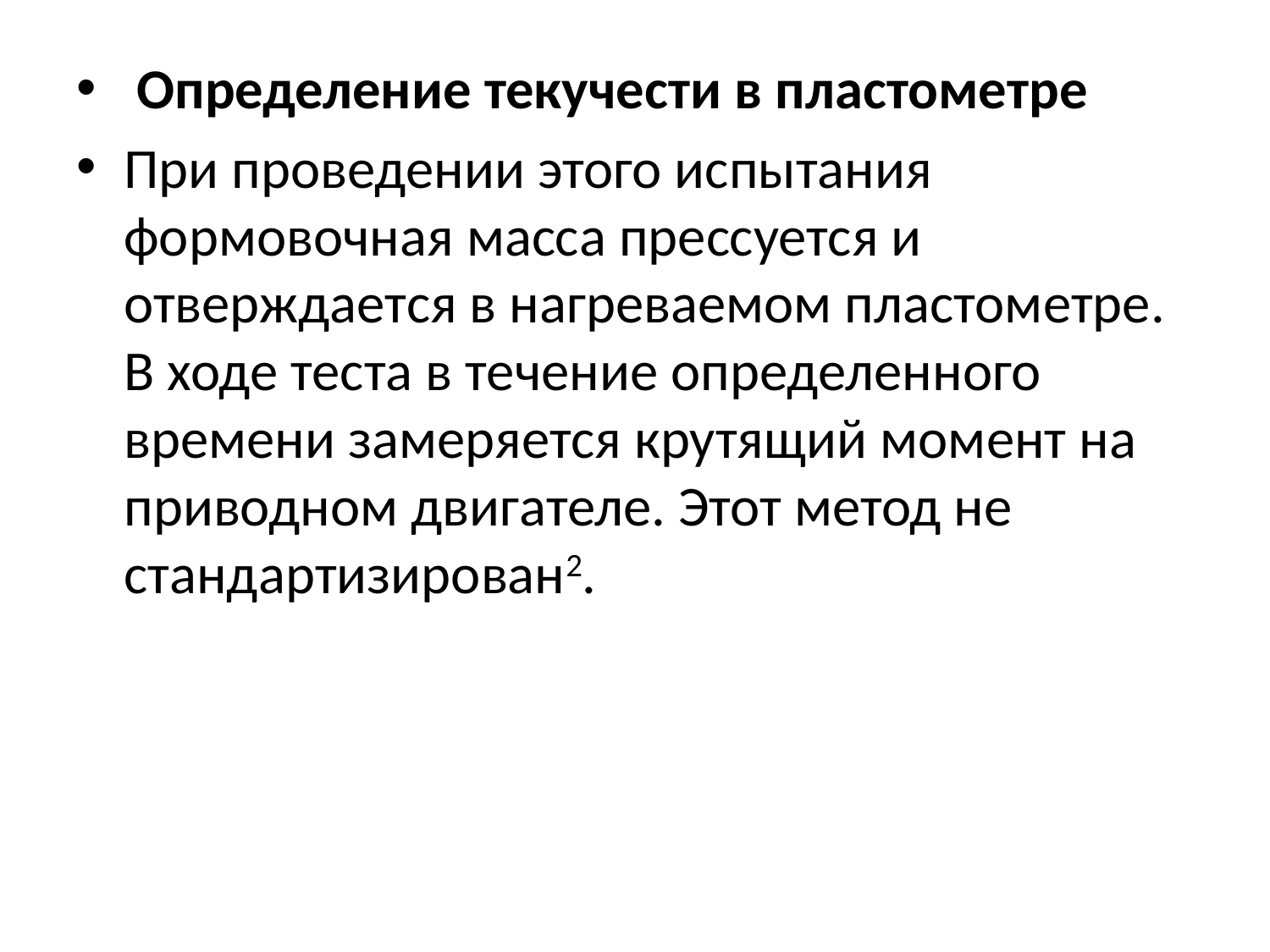

Определение текучести в пластометре
При проведении этого испытания формовочная масса прессуется и отверждается в нагреваемом пластометре. В ходе теста в течение определенного времени замеряется крутящий момент на приводном двигателе. Этот метод не стандартизирован2.